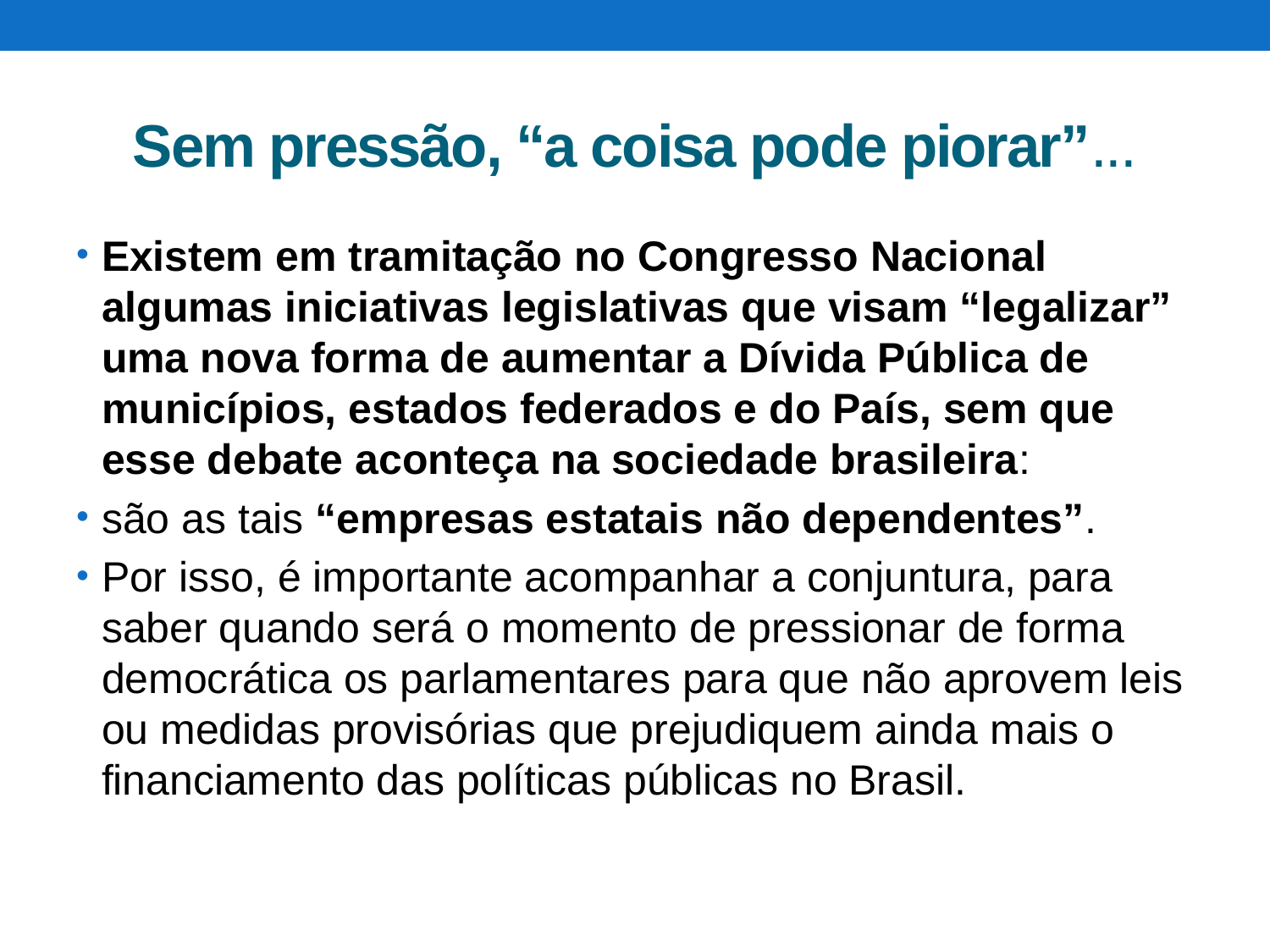

# Sem pressão, “a coisa pode piorar”...
Existem em tramitação no Congresso Nacional algumas iniciativas legislativas que visam “legalizar” uma nova forma de aumentar a Dívida Pública de municípios, estados federados e do País, sem que esse debate aconteça na sociedade brasileira:
são as tais “empresas estatais não dependentes”.
Por isso, é importante acompanhar a conjuntura, para saber quando será o momento de pressionar de forma democrática os parlamentares para que não aprovem leis ou medidas provisórias que prejudiquem ainda mais o financiamento das políticas públicas no Brasil.